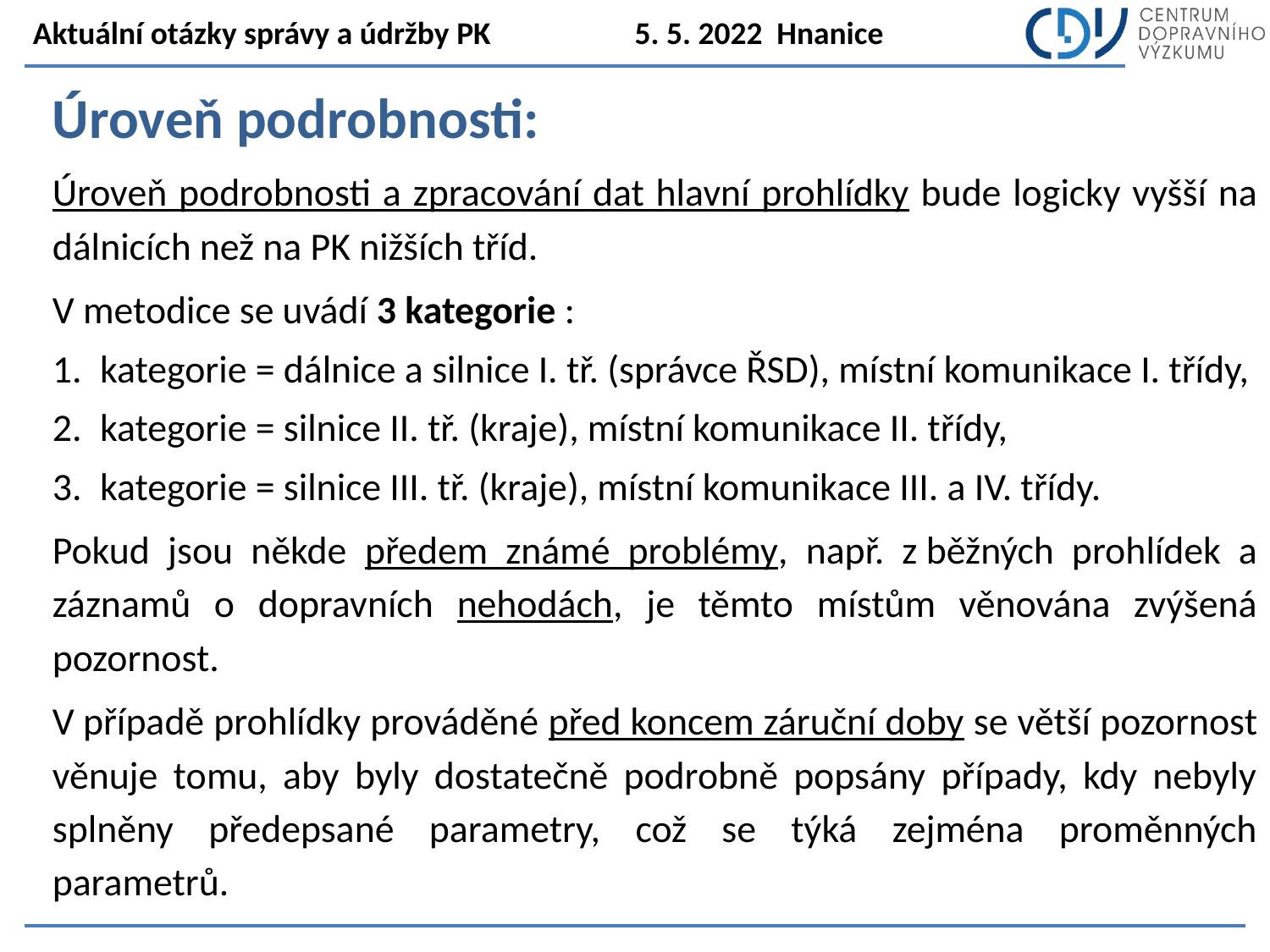

Úroveň podrobnosti:
Úroveň podrobnosti a zpracování dat hlavní prohlídky bude logicky vyšší na dálnicích než na PK nižších tříd.
V metodice se uvádí 3 kategorie :
kategorie = dálnice a silnice I. tř. (správce ŘSD), místní komunikace I. třídy,
kategorie = silnice II. tř. (kraje), místní komunikace II. třídy,
kategorie = silnice III. tř. (kraje), místní komunikace III. a IV. třídy.
Pokud jsou někde předem známé problémy, např. z běžných prohlídek a záznamů o dopravních nehodách, je těmto místům věnována zvýšená pozornost.
V případě prohlídky prováděné před koncem záruční doby se větší pozornost věnuje tomu, aby byly dostatečně podrobně popsány případy, kdy nebyly splněny předepsané parametry, což se týká zejména proměnných parametrů.